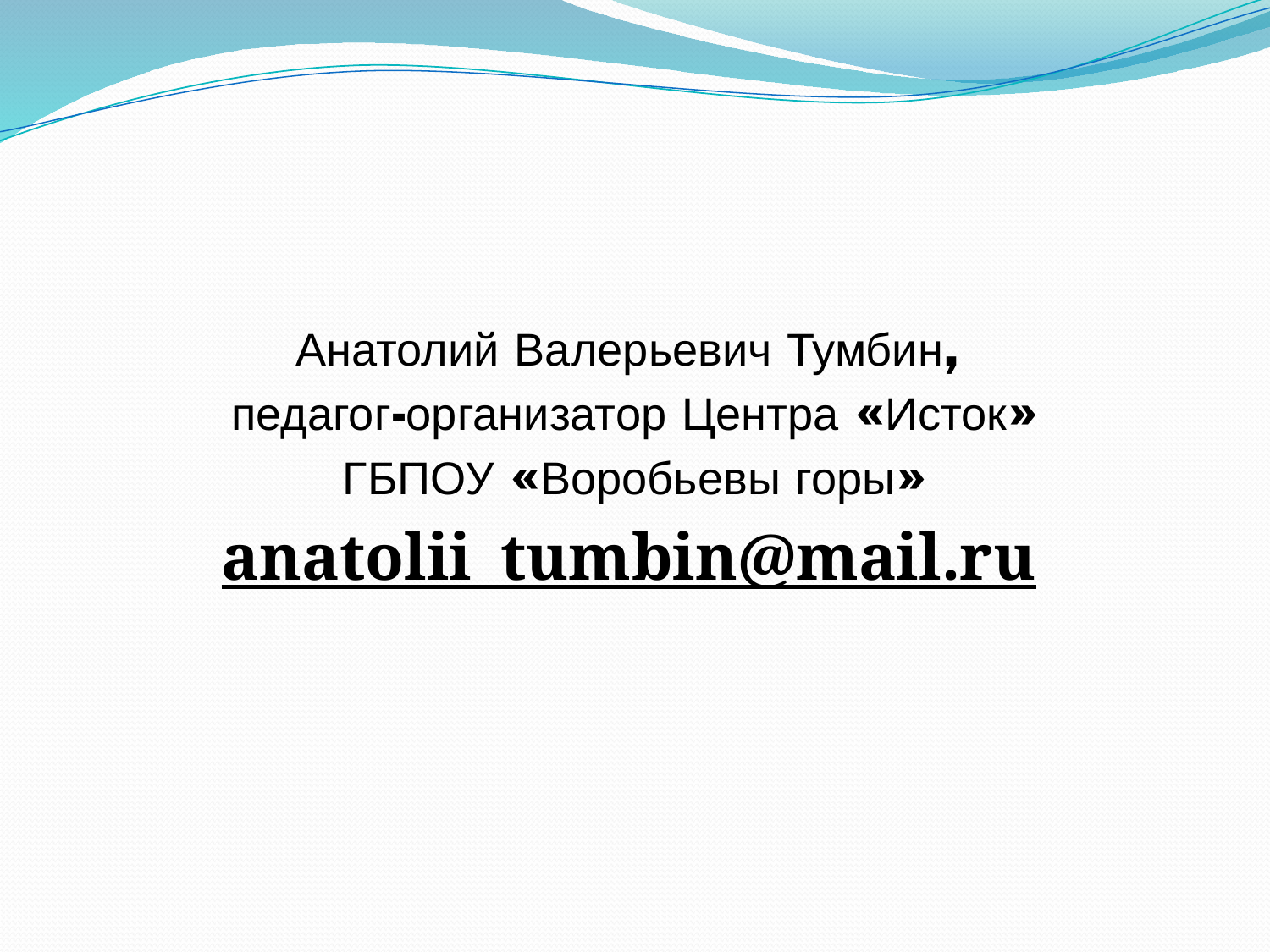

Анатолий Валерьевич Тумбин,
педагог-организатор Центра «Исток»
ГБПОУ «Воробьевы горы»
anatolii_tumbin@mail.ru